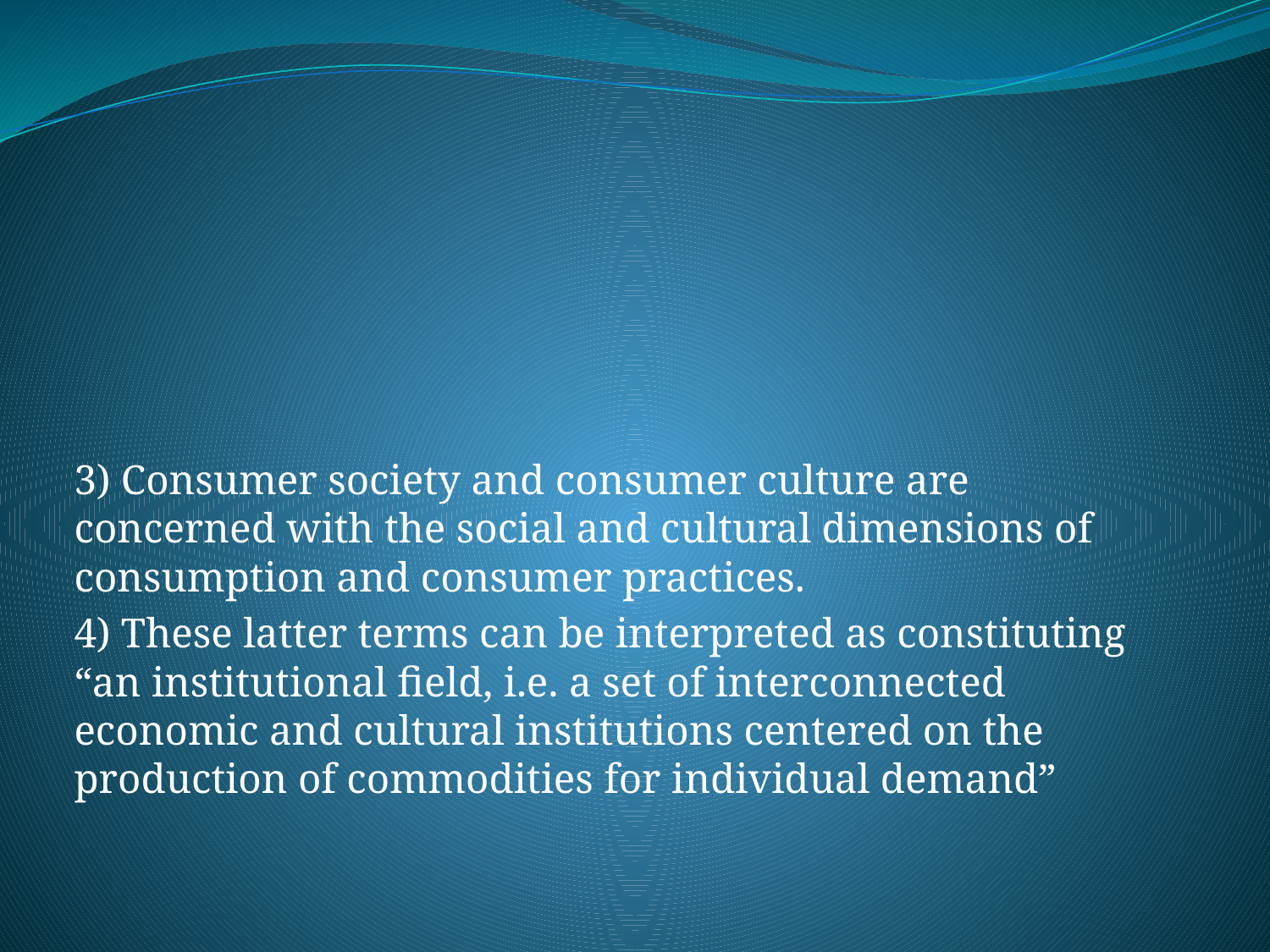

#
3) Consumer society and consumer culture are concerned with the social and cultural dimensions of consumption and consumer practices.
4) These latter terms can be interpreted as constituting “an institutional field, i.e. a set of interconnected economic and cultural institutions centered on the production of commodities for individual demand”